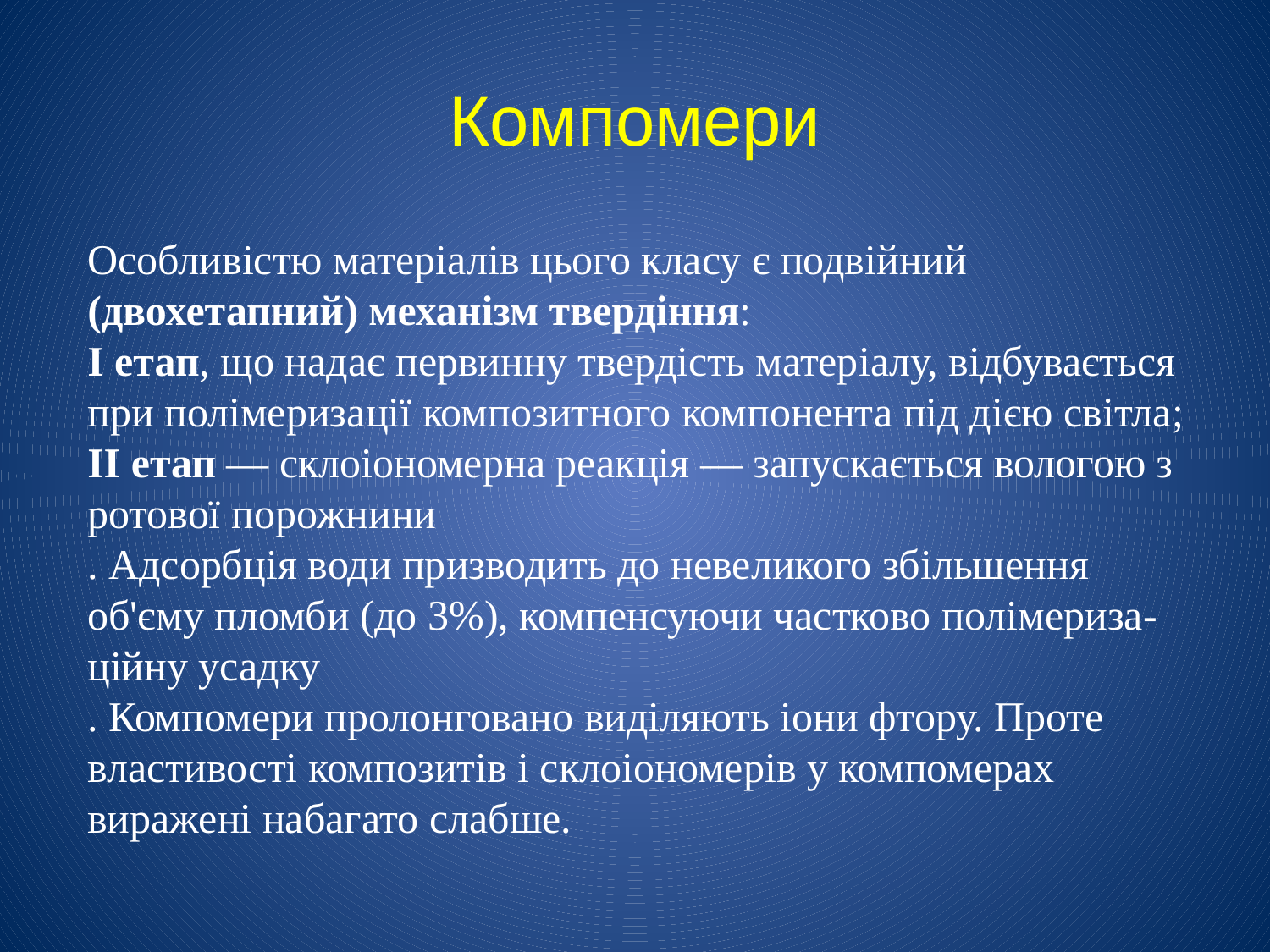

# Компомери
Особливістю матеріалів цього класу є подвійний (двохетапний) механізм твердін­ня:
І етап, що надає первинну твердість матеріалу, відбувається при полімериза­ції композитного компонента під дією світла; II етап — склоіономерна реакція — запускається вологою з ротової порожнини
. Адсорбція води призводить до неве­ликого збільшення об'єму пломби (до 3%), компенсуючи частково полімериза-ційну усадку
. Компомери пролонговано виділяють іони фтору. Проте властивос­ті композитів і склоіономерів у компомерах виражені набагато слабше.